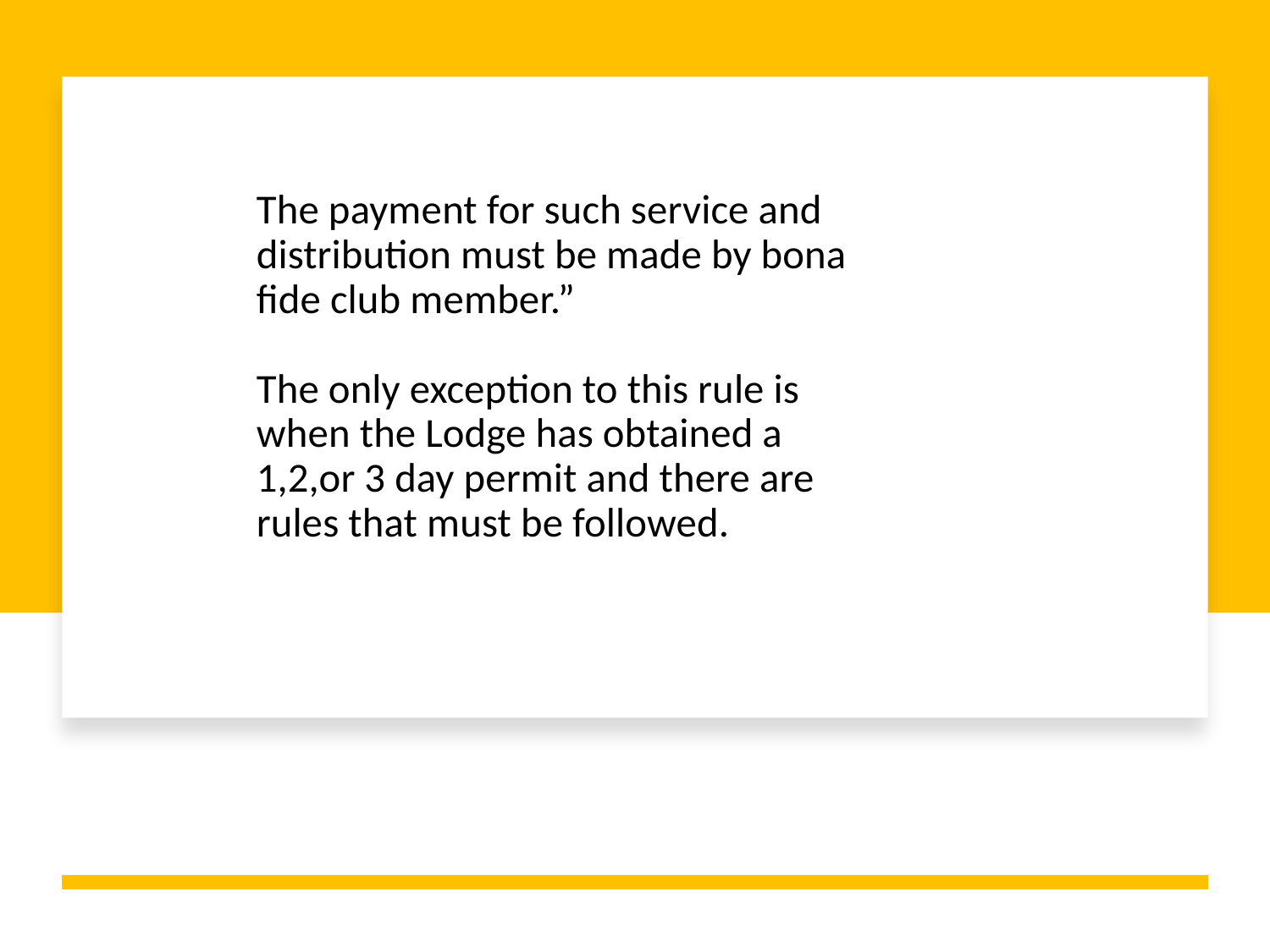

# The payment for such service and distribution must be made by bona fide club member.” The only exception to this rule is when the Lodge has obtained a 1,2,or 3 day permit and there are rules that must be followed.